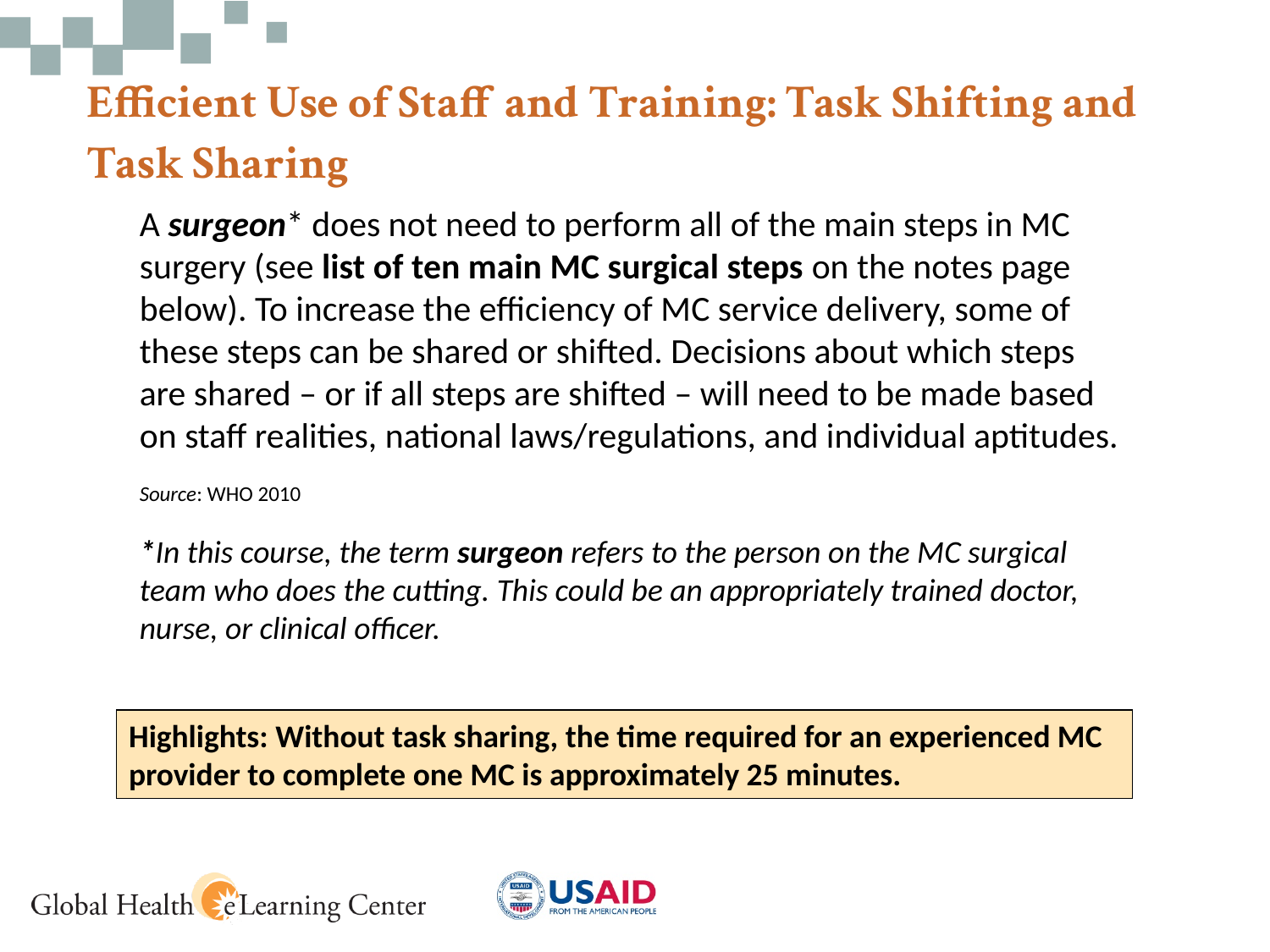

# Efficient Use of Staff and Training: Task Shifting and Task Sharing
A surgeon* does not need to perform all of the main steps in MC surgery (see list of ten main MC surgical steps on the notes page below). To increase the efficiency of MC service delivery, some of these steps can be shared or shifted. Decisions about which steps are shared – or if all steps are shifted – will need to be made based on staff realities, national laws/regulations, and individual aptitudes.

Source: WHO 2010

*In this course, the term surgeon refers to the person on the MC surgical team who does the cutting. This could be an appropriately trained doctor, nurse, or clinical officer.
Highlights: Without task sharing, the time required for an experienced MC provider to complete one MC is approximately 25 minutes.